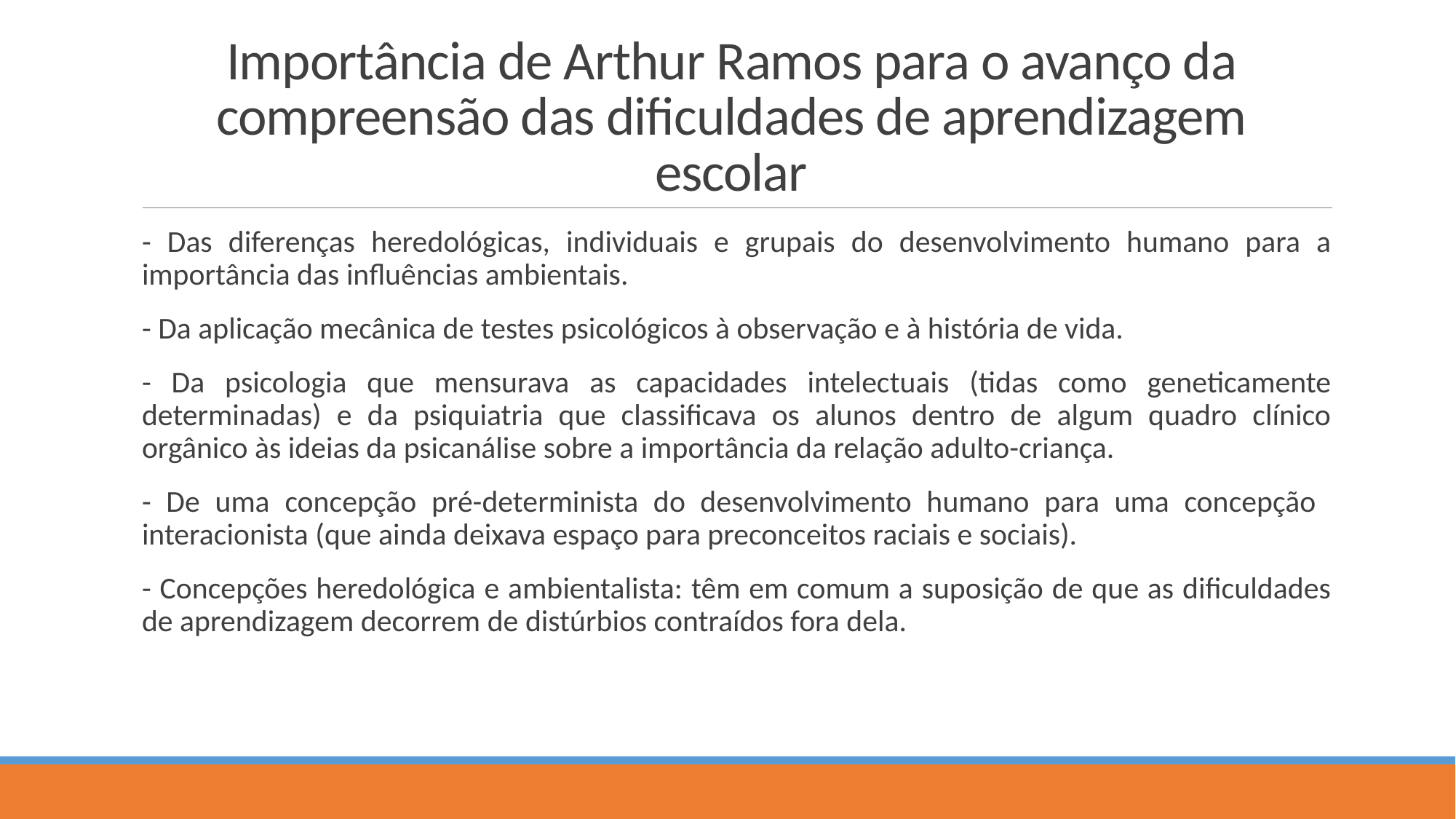

# Importância de Arthur Ramos para o avanço da compreensão das dificuldades de aprendizagem escolar
- Das diferenças heredológicas, individuais e grupais do desenvolvimento humano para a importância das influências ambientais.
- Da aplicação mecânica de testes psicológicos à observação e à história de vida.
- Da psicologia que mensurava as capacidades intelectuais (tidas como geneticamente determinadas) e da psiquiatria que classificava os alunos dentro de algum quadro clínico orgânico às ideias da psicanálise sobre a importância da relação adulto-criança.
- De uma concepção pré-determinista do desenvolvimento humano para uma concepção  interacionista (que ainda deixava espaço para preconceitos raciais e sociais).
- Concepções heredológica e ambientalista: têm em comum a suposição de que as dificuldades de aprendizagem decorrem de distúrbios contraídos fora dela.